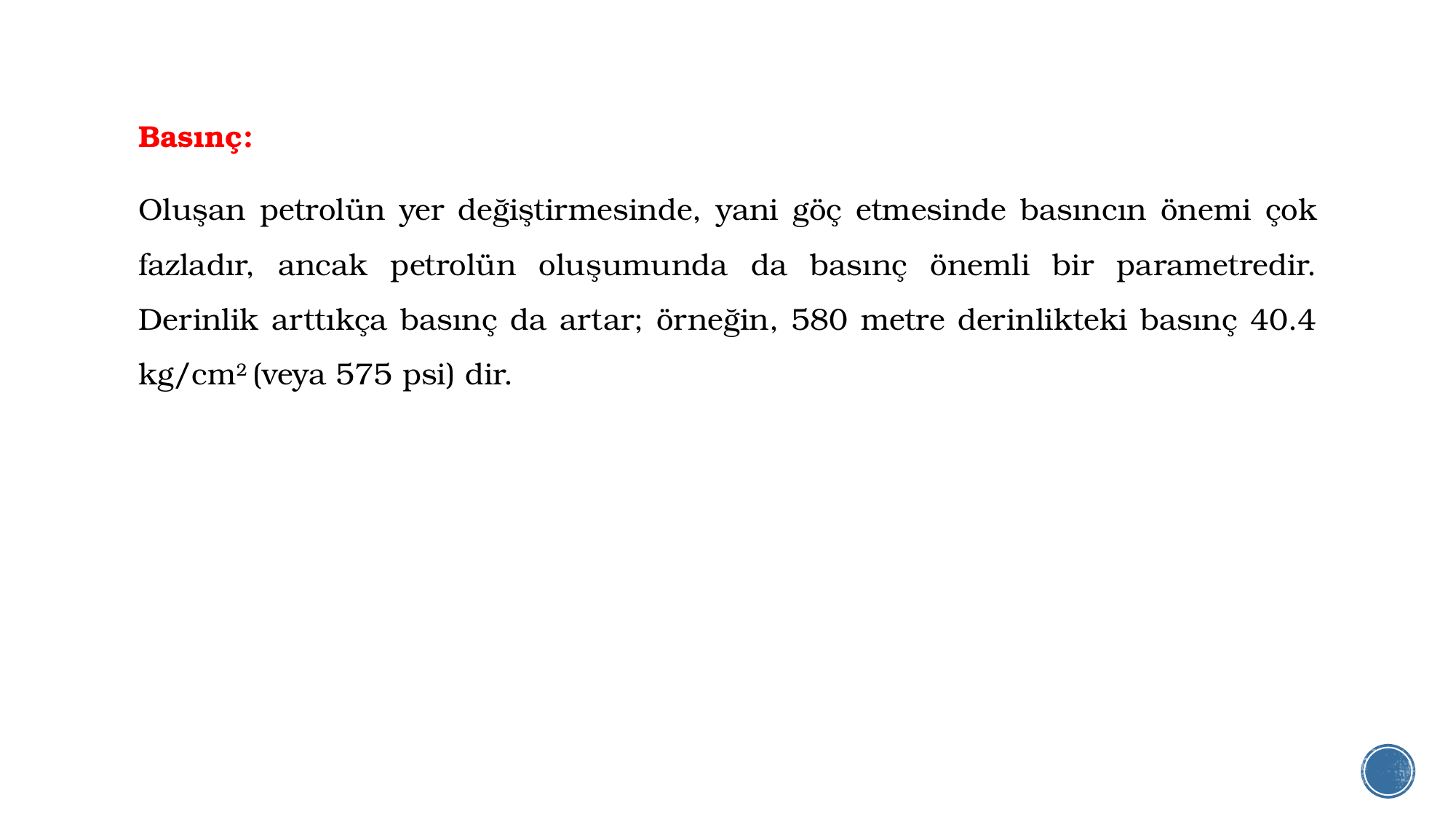

Basınç:
Oluşan petrolün yer değiştirmesinde, yani göç etmesinde basıncın önemi çok fazladır, ancak petrolün oluşumunda da basınç önemli bir parametredir. Derinlik arttıkça basınç da artar; örneğin, 580 metre derinlikteki basınç 40.4 kg/cm2 (veya 575 psi) dir.